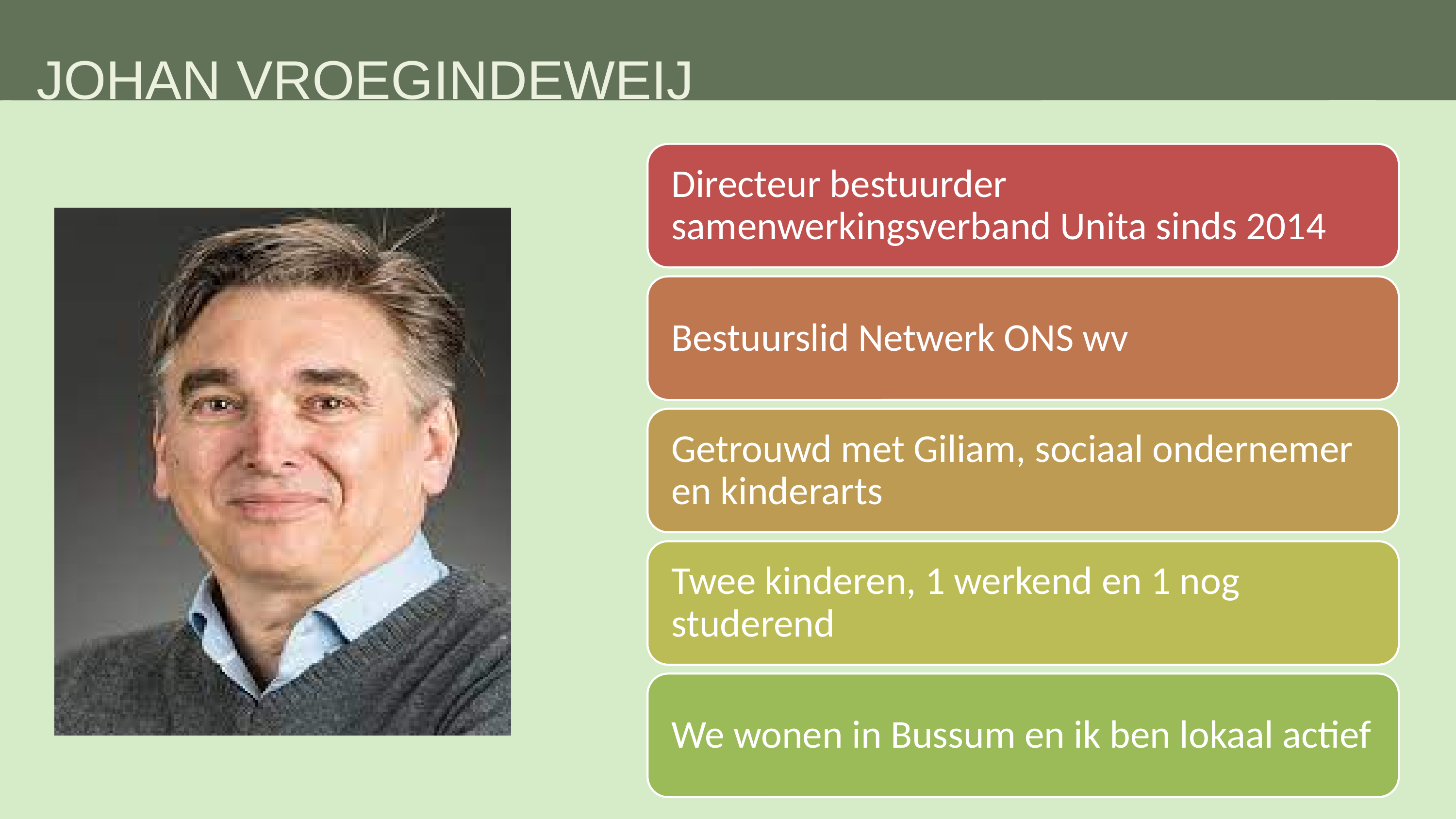

JOHAN VROEGINDEWEIJ

Directeur bestuurder samenwerkingsverband Unita sinds 2014
Bestuurslid Netwerk ONS wv
Getrouwd met Giliam, sociaal ondernemer en kinderarts
Twee kinderen, 1 werkend en 1 nog studerend
We wonen in Bussum en ik ben lokaal actief